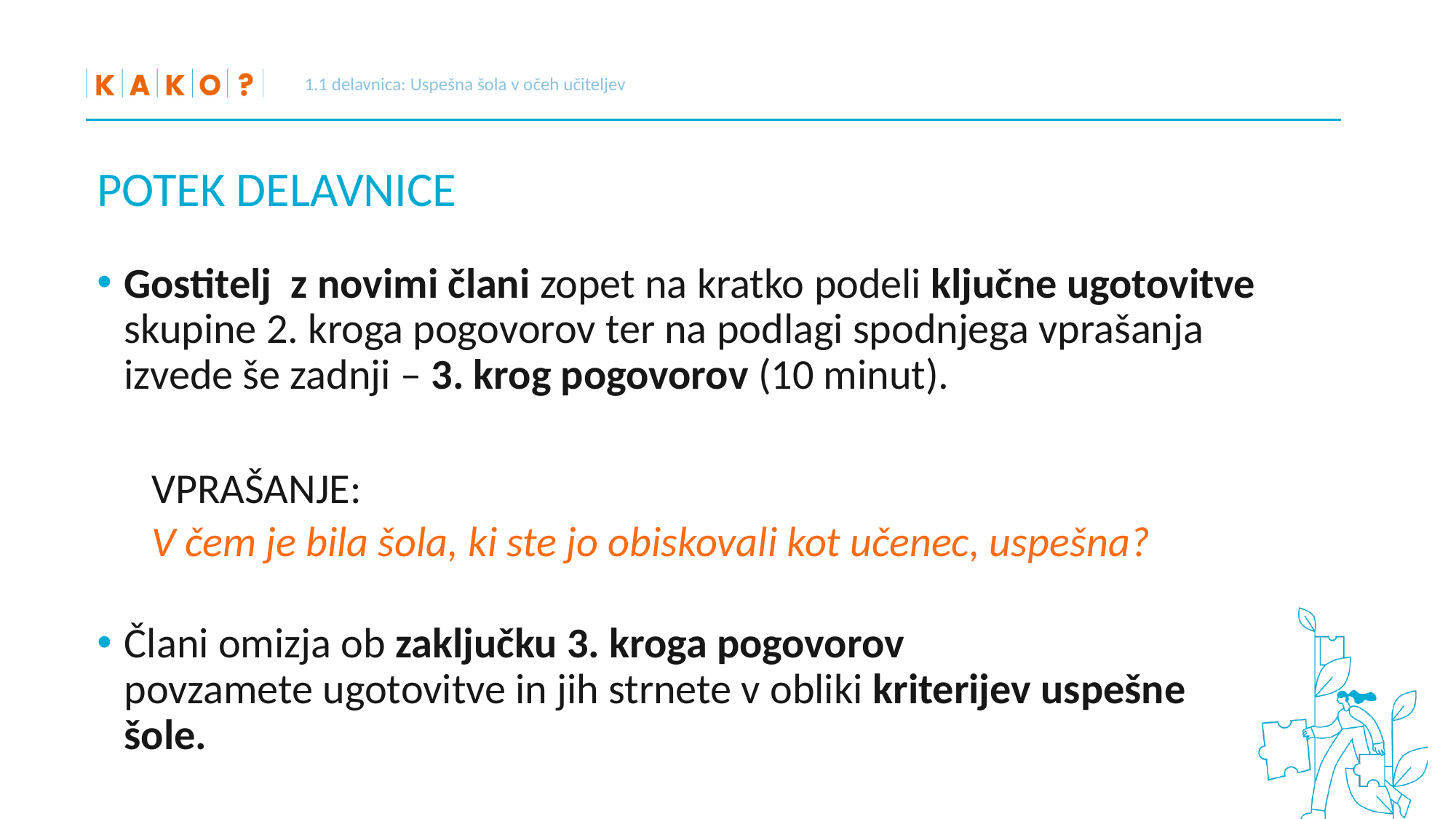

1.1 delavnica: Uspešna šola v očeh učiteljev
# POTEK DELAVNICE
Gostitelj  z novimi člani zopet na kratko podeli ključne ugotovitve skupine 2. kroga pogovorov ter na podlagi spodnjega vprašanja izvede še zadnji – 3. krog pogovorov (10 minut).

VPRAŠANJE:
V čem je bila šola, ki ste jo obiskovali kot učenec, uspešna?

Člani omizja ob zaključku 3. kroga pogovorov povzamete ugotovitve in jih strnete v obliki kriterijev uspešne šole.